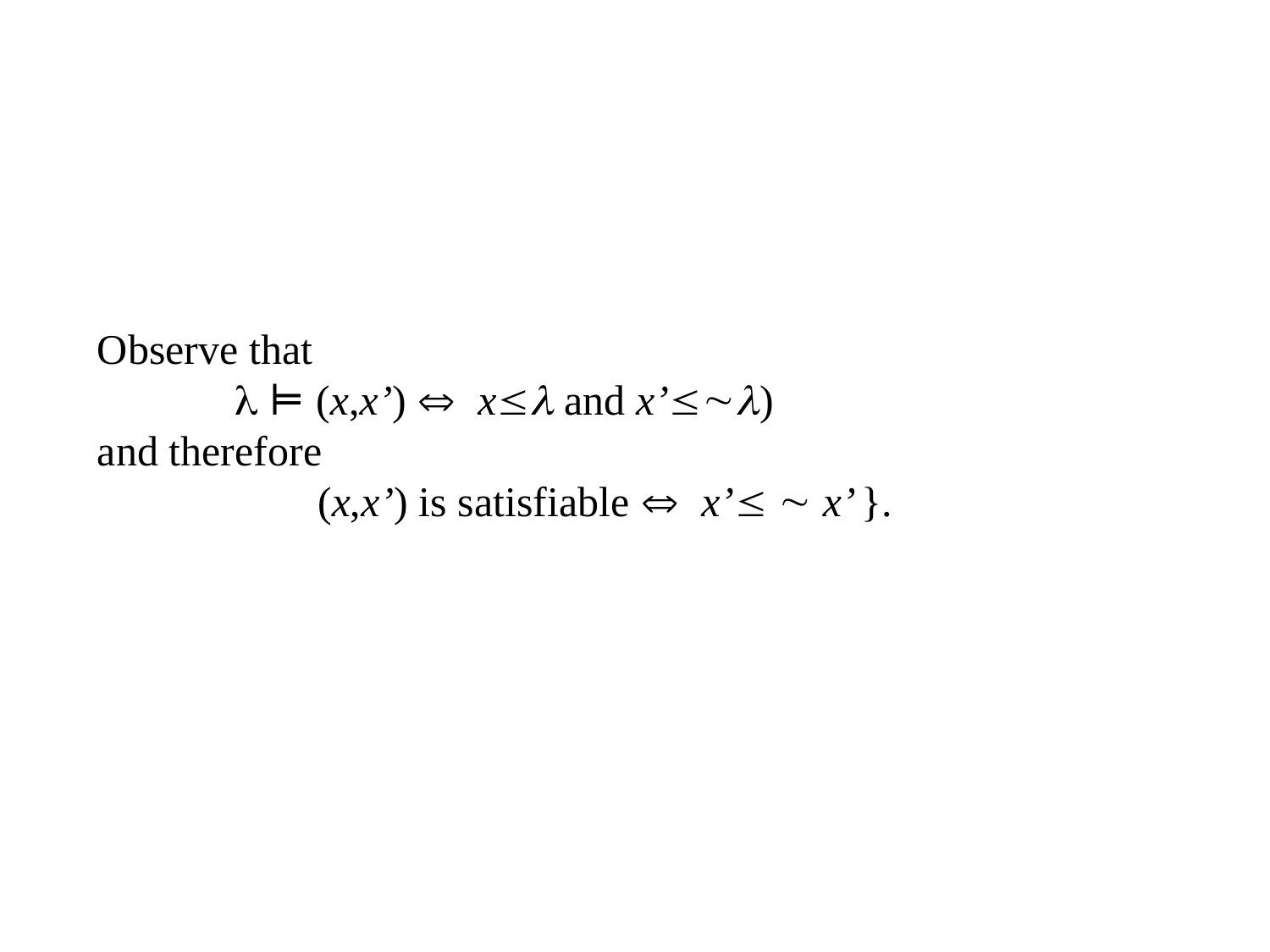

Observe that
             λ ⊨ (x,x’) ⇔  x≤λ and x’≤∼λ)
and therefore
(x,x’) is satisfiable ⇔  x’≤ ∼ x’ }.